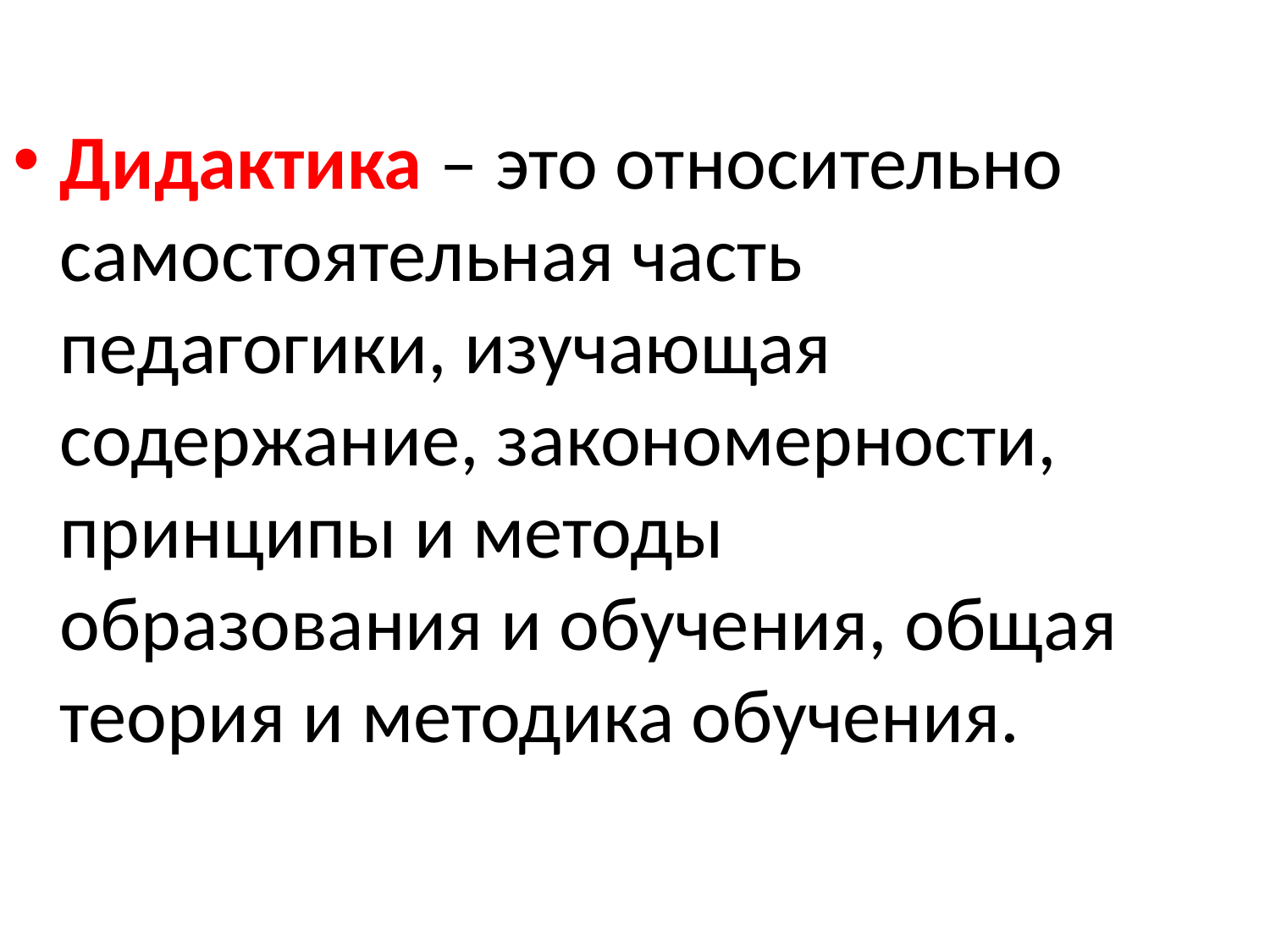

Дидактика – это относительно самостоятельная часть педагогики, изучающая содержание, закономерности, принципы и методы образования и обучения, общая теория и методика обучения.